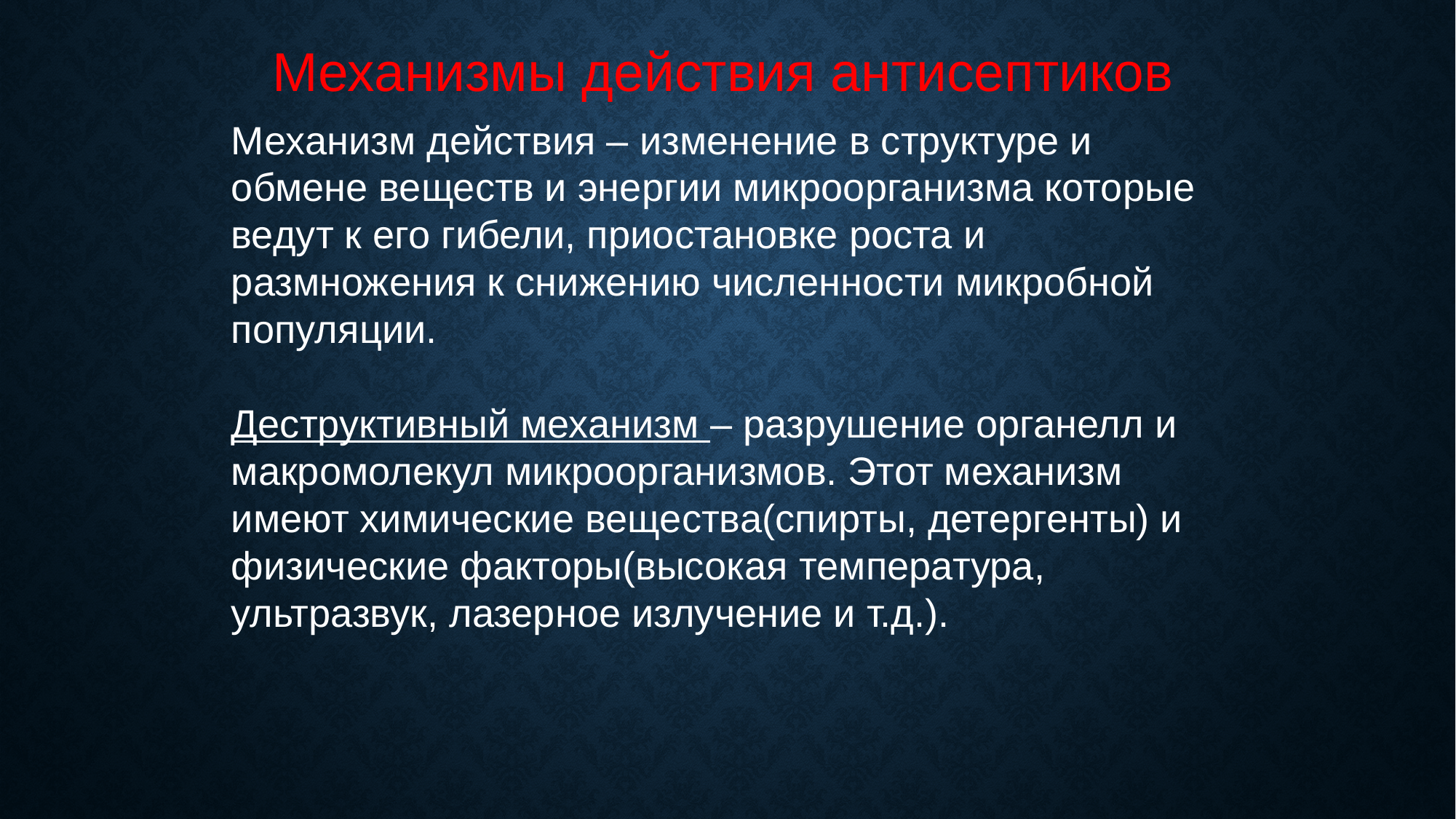

Механизмы действия антисептиков
Механизм действия – изменение в структуре и обмене веществ и энергии микроорганизма которые ведут к его гибели, приостановке роста и размножения к снижению численности микробной популяции.

Деструктивный механизм – разрушение органелл и макромолекул микроорганизмов. Этот механизм имеют химические вещества(спирты, детергенты) и физические факторы(высокая температура, ультразвук, лазерное излучение и т.д.).